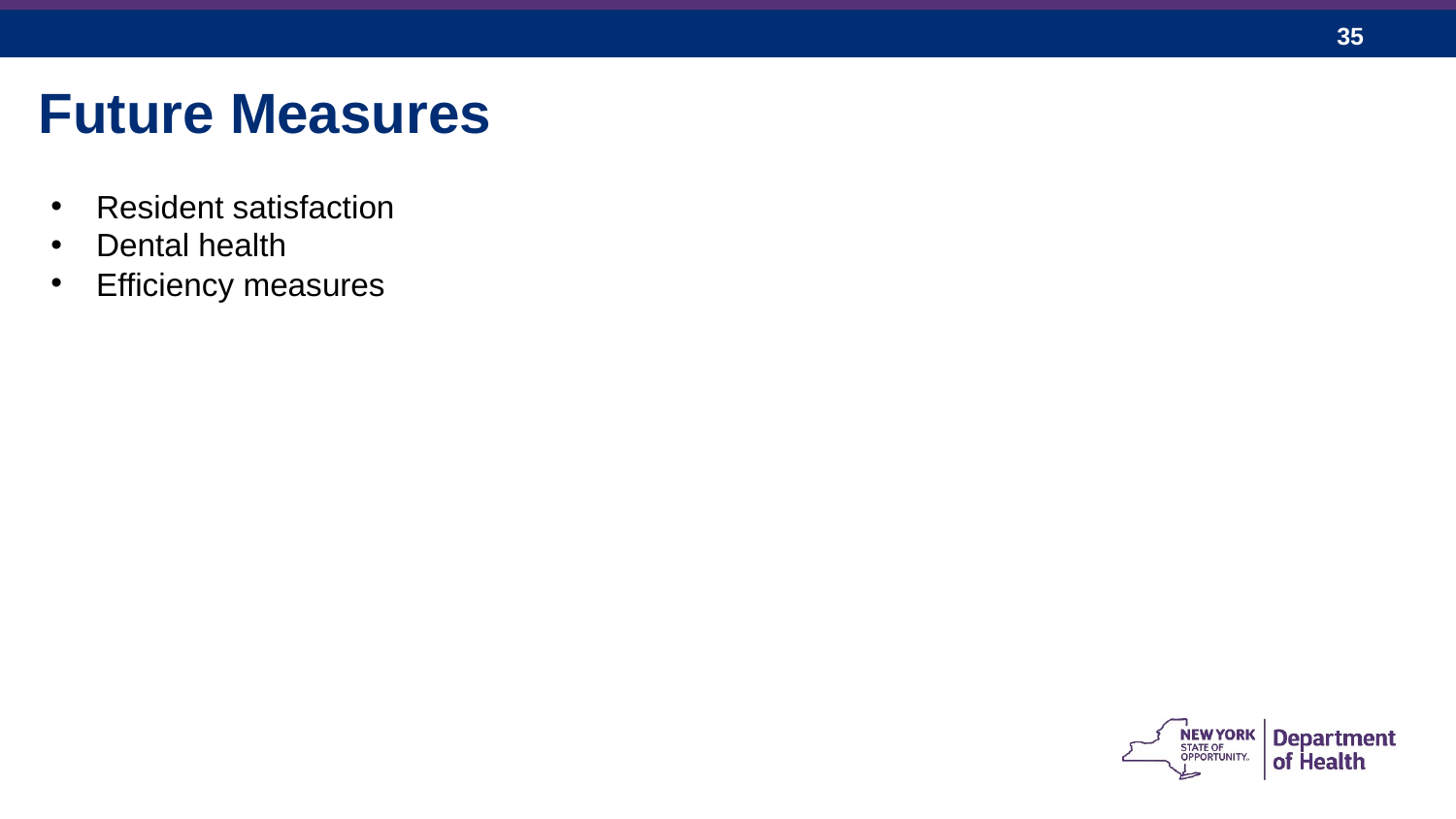

Future Measures
Resident satisfaction
Dental health
Efficiency measures